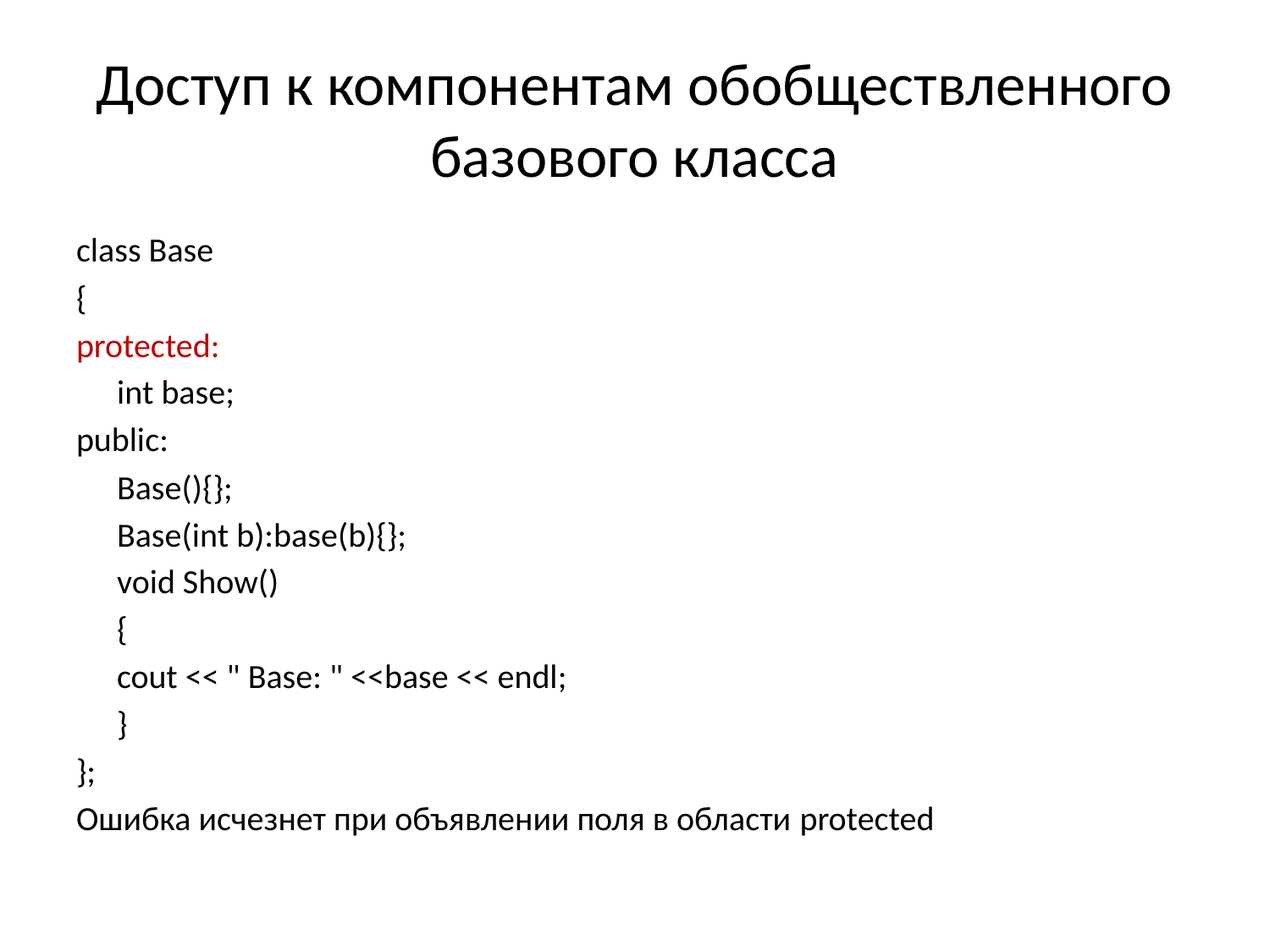

# Доступ к компонентам обобществленного базового класса
class Base
{
protected:
	int base;
public:
	Base(){};
	Base(int b):base(b){};
	void Show()
	{
		cout << " Base: " <<base << endl;
	}
};
Ошибка исчезнет при объявлении поля в области protected